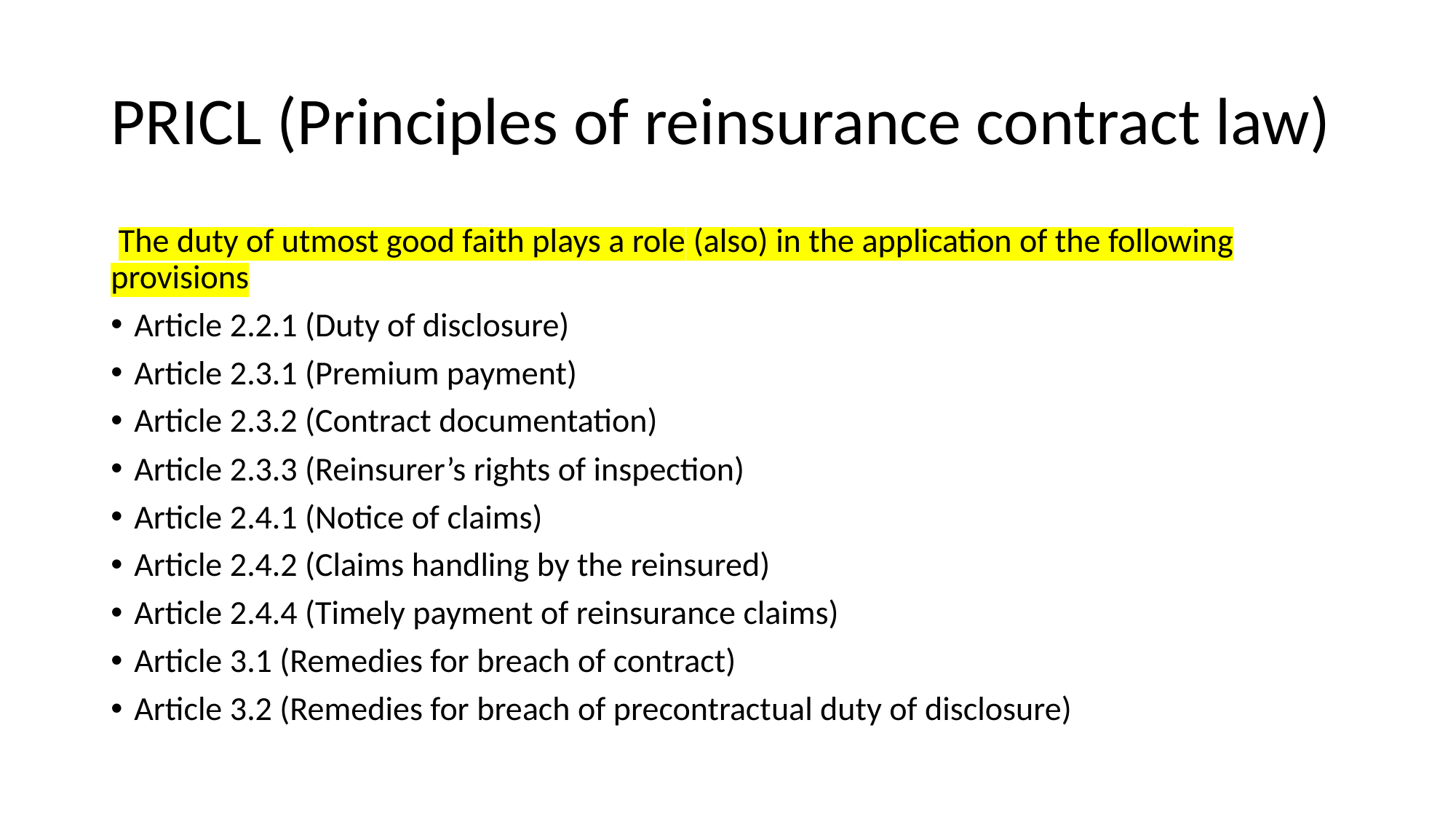

# PRICL (Principles of reinsurance contract law)
 The duty of utmost good faith plays a role (also) in the application of the following provisions
Article 2.2.1 (Duty of disclosure)
Article 2.3.1 (Premium payment)
Article 2.3.2 (Contract documentation)
Article 2.3.3 (Reinsurer’s rights of inspection)
Article 2.4.1 (Notice of claims)
Article 2.4.2 (Claims handling by the reinsured)
Article 2.4.4 (Timely payment of reinsurance claims)
Article 3.1 (Remedies for breach of contract)
Article 3.2 (Remedies for breach of precontractual duty of disclosure)